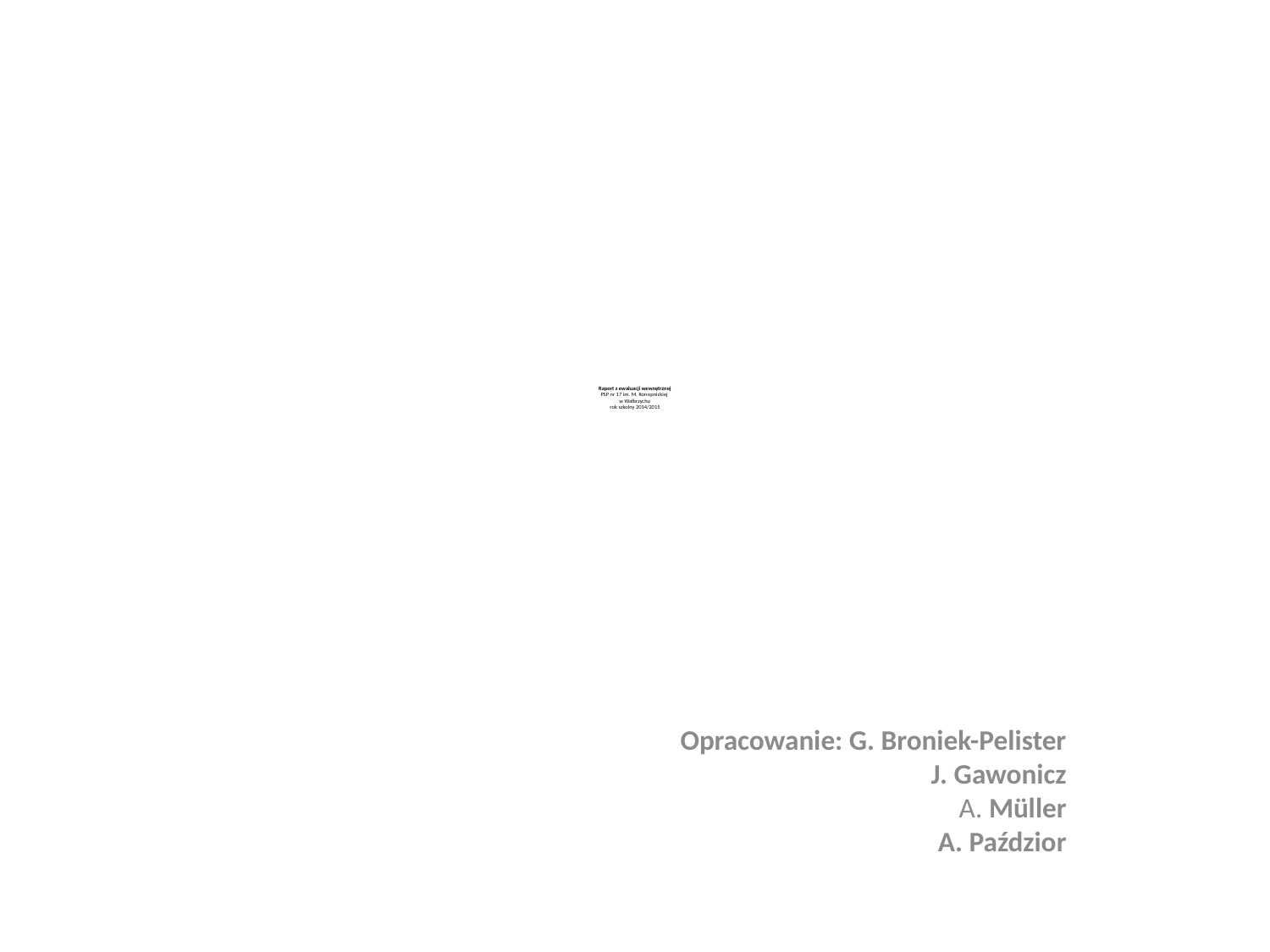

# Raport z ewaluacji wewnętrznej PSP nr 17 im. M. Konopnickiej w Wałbrzychu rok szkolny 2014/2015

Opracowanie: G. Broniek-Pelister
  	 J. Gawonicz
       A. Müller
             A. Paździor